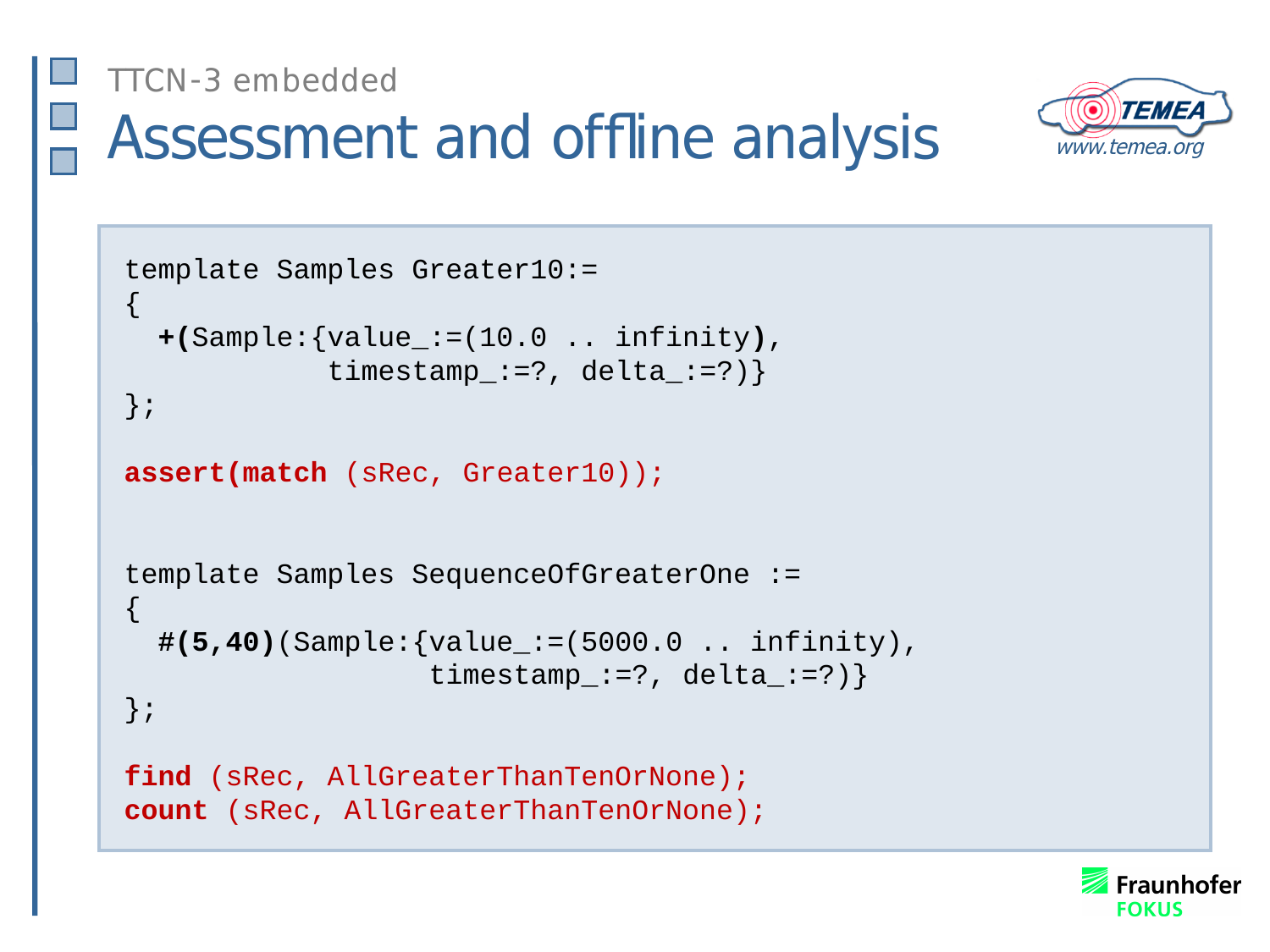

# TTCN-3 embedded Assessment and offline analysis

template Samples Greater10:=
{
  +(Sample:{value_:=(10.0 .. infinity),
            timestamp_:=?, delta_:=?)}
};

assert(match (sRec, Greater10));

template Samples SequenceOfGreaterOne :=
{
  #(5,40)(Sample:{value_:=(5000.0 .. infinity),
                  timestamp_:=?, delta_:=?)}
};

find (sRec, AllGreaterThanTenOrNone);
count (sRec, AllGreaterThanTenOrNone);